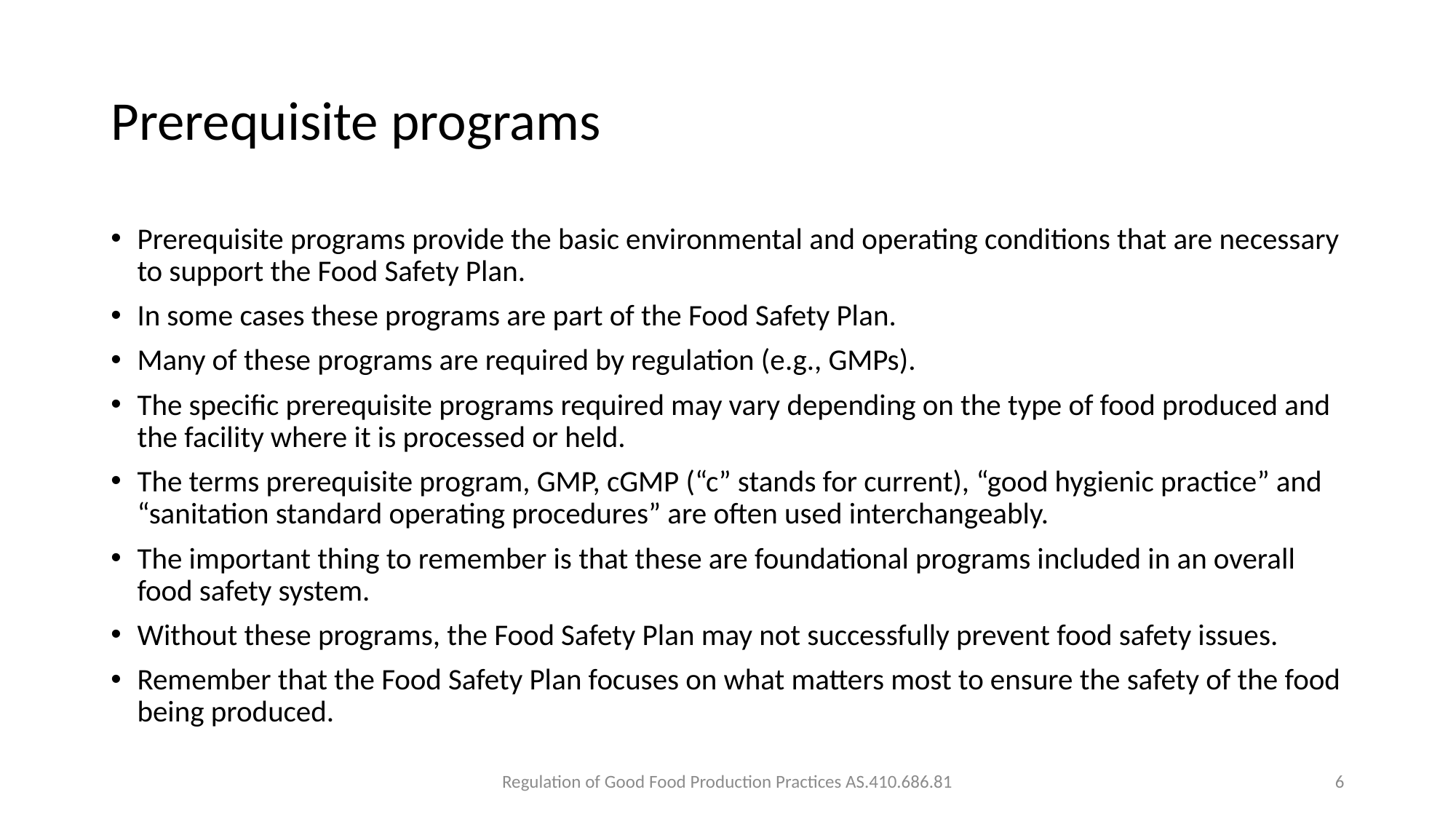

# Prerequisite programs
Prerequisite programs provide the basic environmental and operating conditions that are necessary to support the Food Safety Plan.
In some cases these programs are part of the Food Safety Plan.
Many of these programs are required by regulation (e.g., GMPs).
The specific prerequisite programs required may vary depending on the type of food produced and the facility where it is processed or held.
The terms prerequisite program, GMP, cGMP (“c” stands for current), “good hygienic practice” and “sanitation standard operating procedures” are often used interchangeably.
The important thing to remember is that these are foundational programs included in an overall food safety system.
Without these programs, the Food Safety Plan may not successfully prevent food safety issues.
Remember that the Food Safety Plan focuses on what matters most to ensure the safety of the food being produced.

Regulation of Good Food Production Practices AS.410.686.81
6